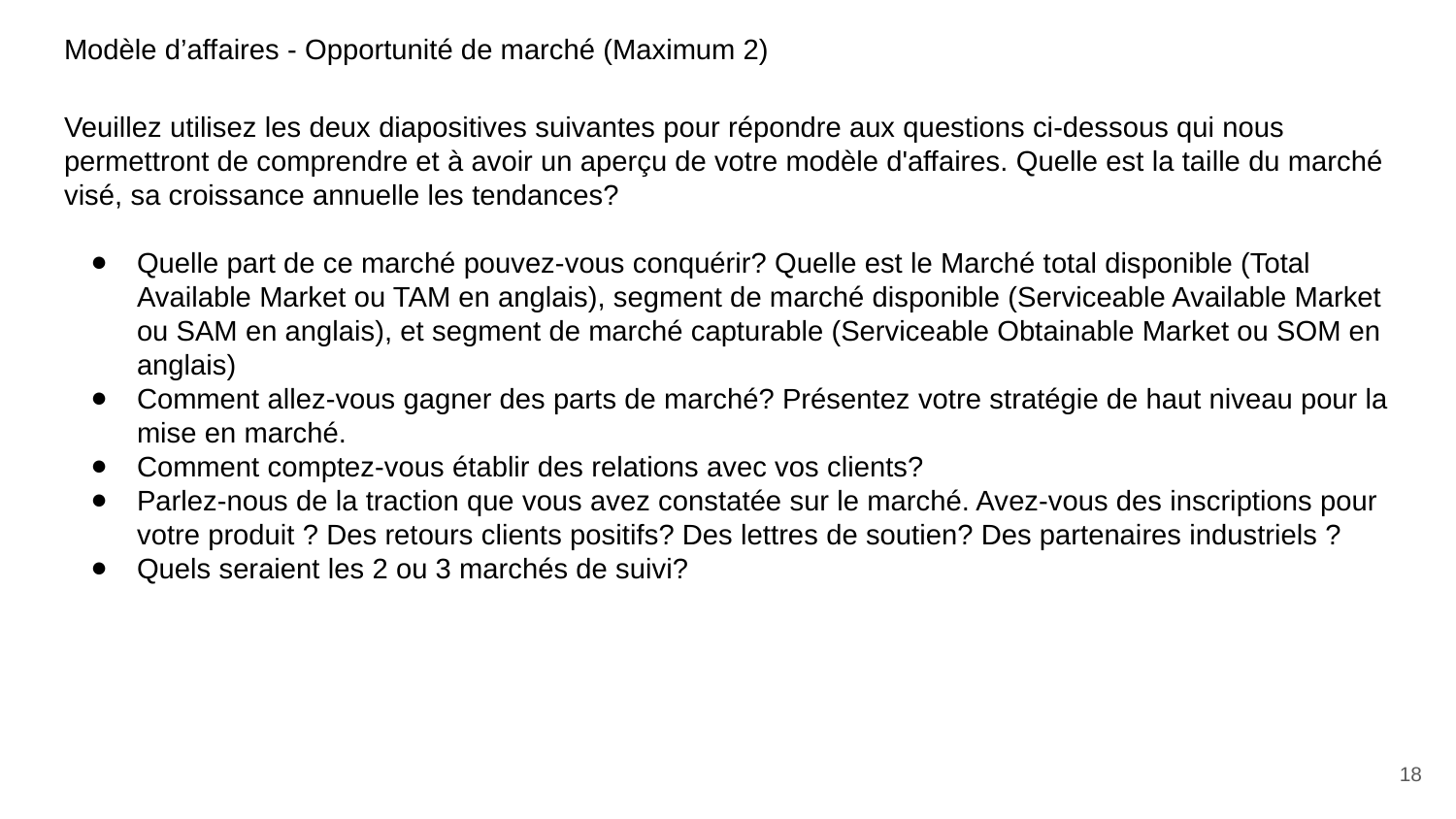

Modèle d’affaires - Opportunité de marché (Maximum 2)

# Veuillez utilisez les deux diapositives suivantes pour répondre aux questions ci-dessous qui nous permettront de comprendre et à avoir un aperçu de votre modèle d'affaires. Quelle est la taille du marché visé, sa croissance annuelle les tendances?
Quelle part de ce marché pouvez-vous conquérir? Quelle est le Marché total disponible (Total Available Market ou TAM en anglais), segment de marché disponible (Serviceable Available Market ou SAM en anglais), et segment de marché capturable (Serviceable Obtainable Market ou SOM en anglais)
Comment allez-vous gagner des parts de marché? Présentez votre stratégie de haut niveau pour la mise en marché.
Comment comptez-vous établir des relations avec vos clients?
Parlez-nous de la traction que vous avez constatée sur le marché. Avez-vous des inscriptions pour votre produit ? Des retours clients positifs? Des lettres de soutien? Des partenaires industriels ?
Quels seraient les 2 ou 3 marchés de suivi?
18